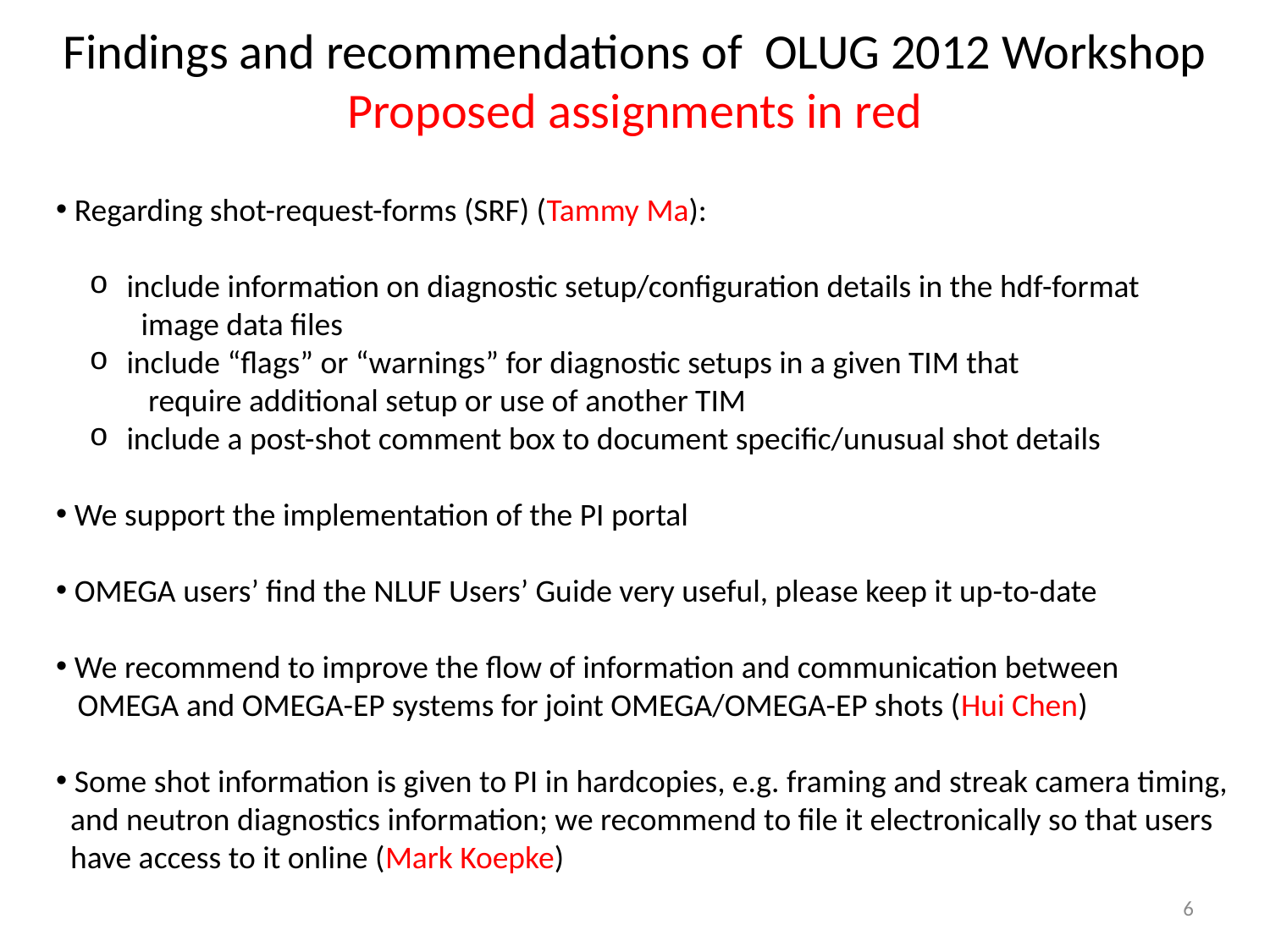

Findings and recommendations of  OLUG 2012 Workshop
Proposed assignments in red
 Regarding shot-request-forms (SRF) (Tammy Ma):

 include information on diagnostic setup/configuration details in the hdf-format
   image data files
 include “flags” or “warnings” for diagnostic setups in a given TIM that
    require additional setup or use of another TIM
 include a post-shot comment box to document specific/unusual shot details

 We support the implementation of the PI portal

 OMEGA users’ find the NLUF Users’ Guide very useful, please keep it up-to-date

 We recommend to improve the flow of information and communication between
   OMEGA and OMEGA-EP systems for joint OMEGA/OMEGA-EP shots (Hui Chen)

 Some shot information is given to PI in hardcopies, e.g. framing and streak camera timing,
  and neutron diagnostics information; we recommend to file it electronically so that users
  have access to it online (Mark Koepke)
6